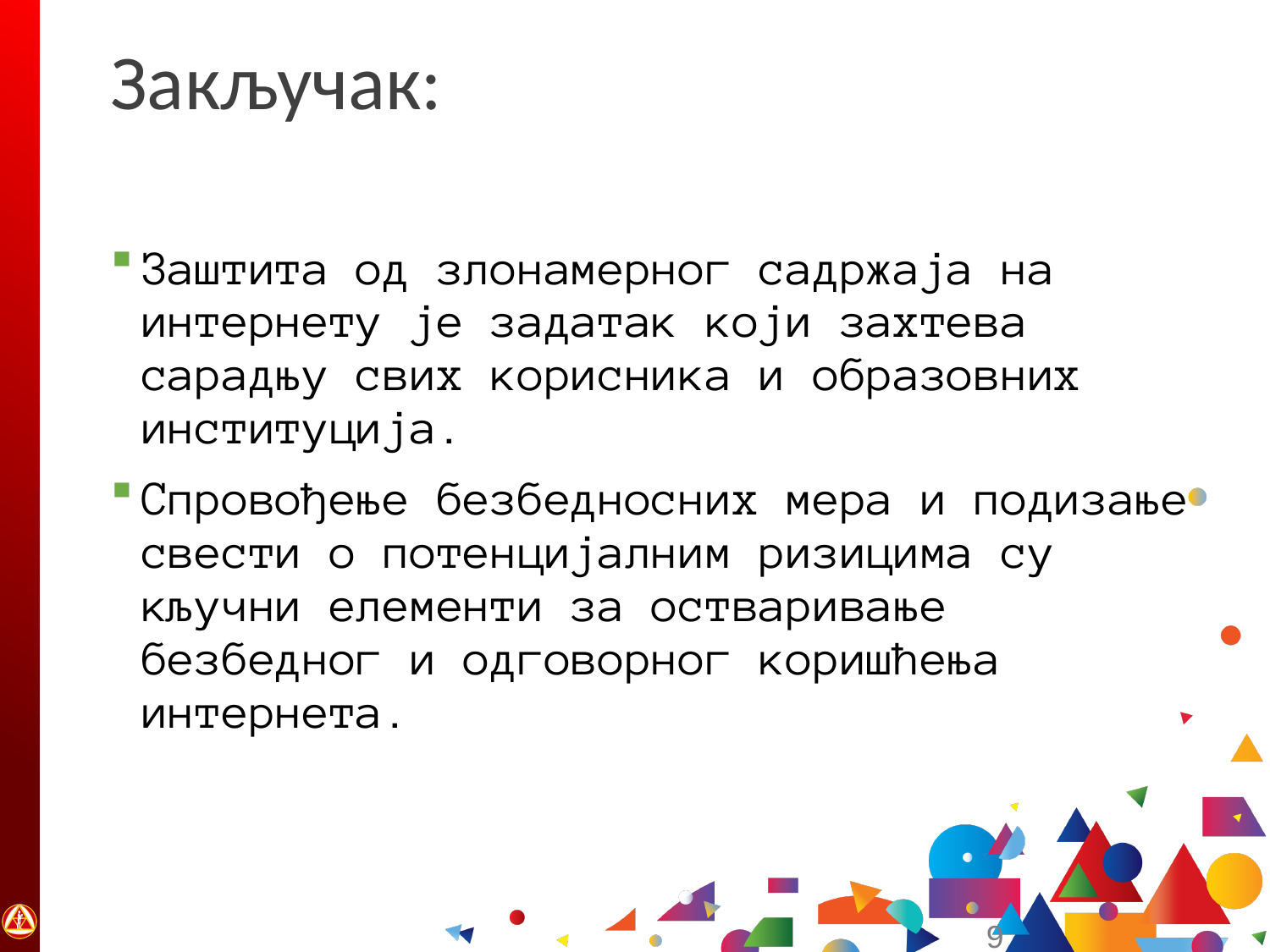

# Закључак:

Заштита од злонамерног садржаја на интернету је задатак који захтева сарадњу свих корисника и образовних институција.
Спровођење безбедносних мера и подизање свести о потенцијалним ризицима су кључни елементи за остваривање безбедног и одговорног коришћења интернета.
9